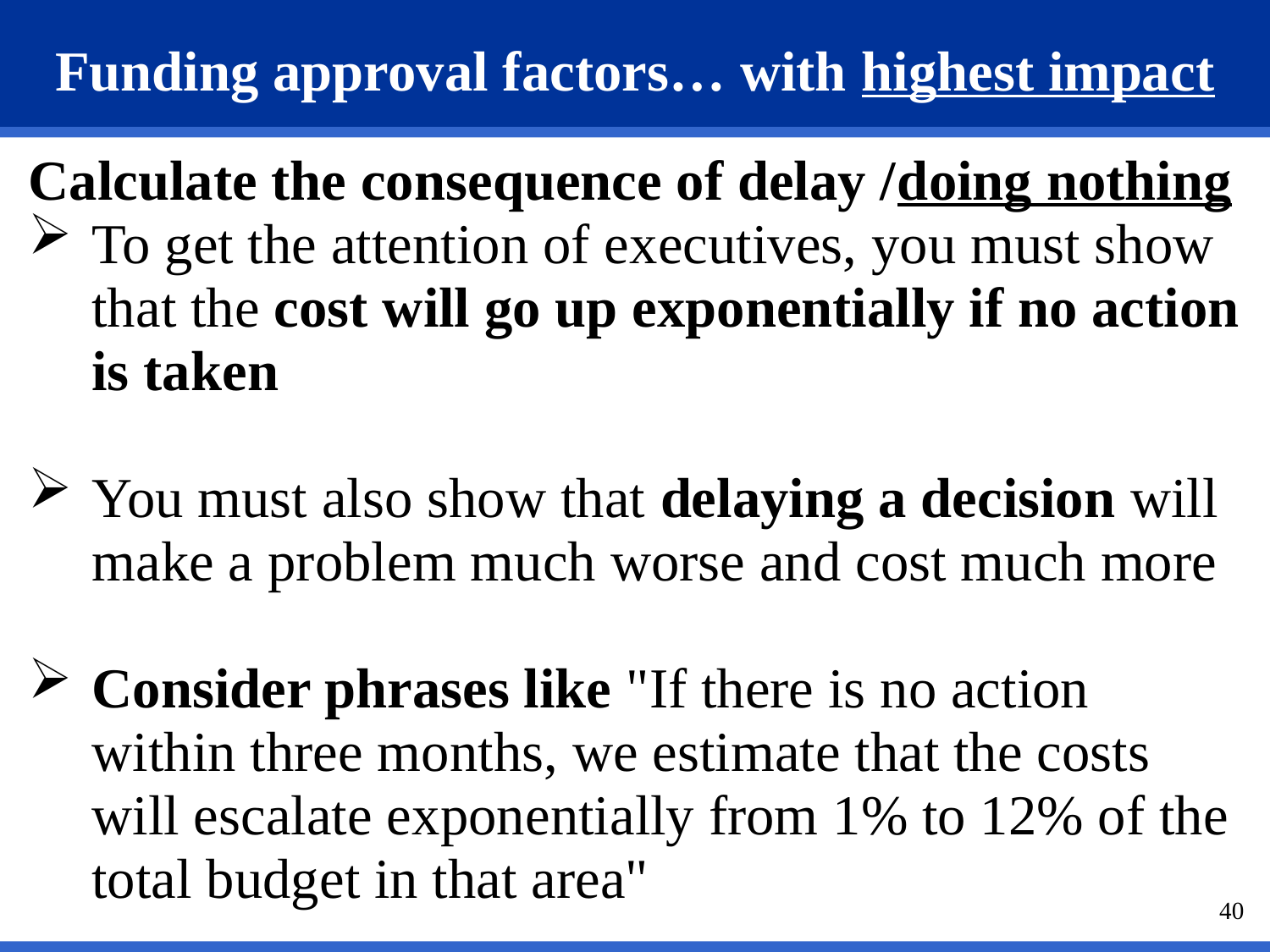

# Funding approval factors… with highest impact
Calculate the consequence of delay /doing nothing
To get the attention of executives, you must show that the cost will go up exponentially if no action is taken

You must also show that delaying a decision will make a problem much worse and cost much more

Consider phrases like "If there is no action within three months, we estimate that the costs will escalate exponentially from 1% to 12% of the total budget in that area"
40